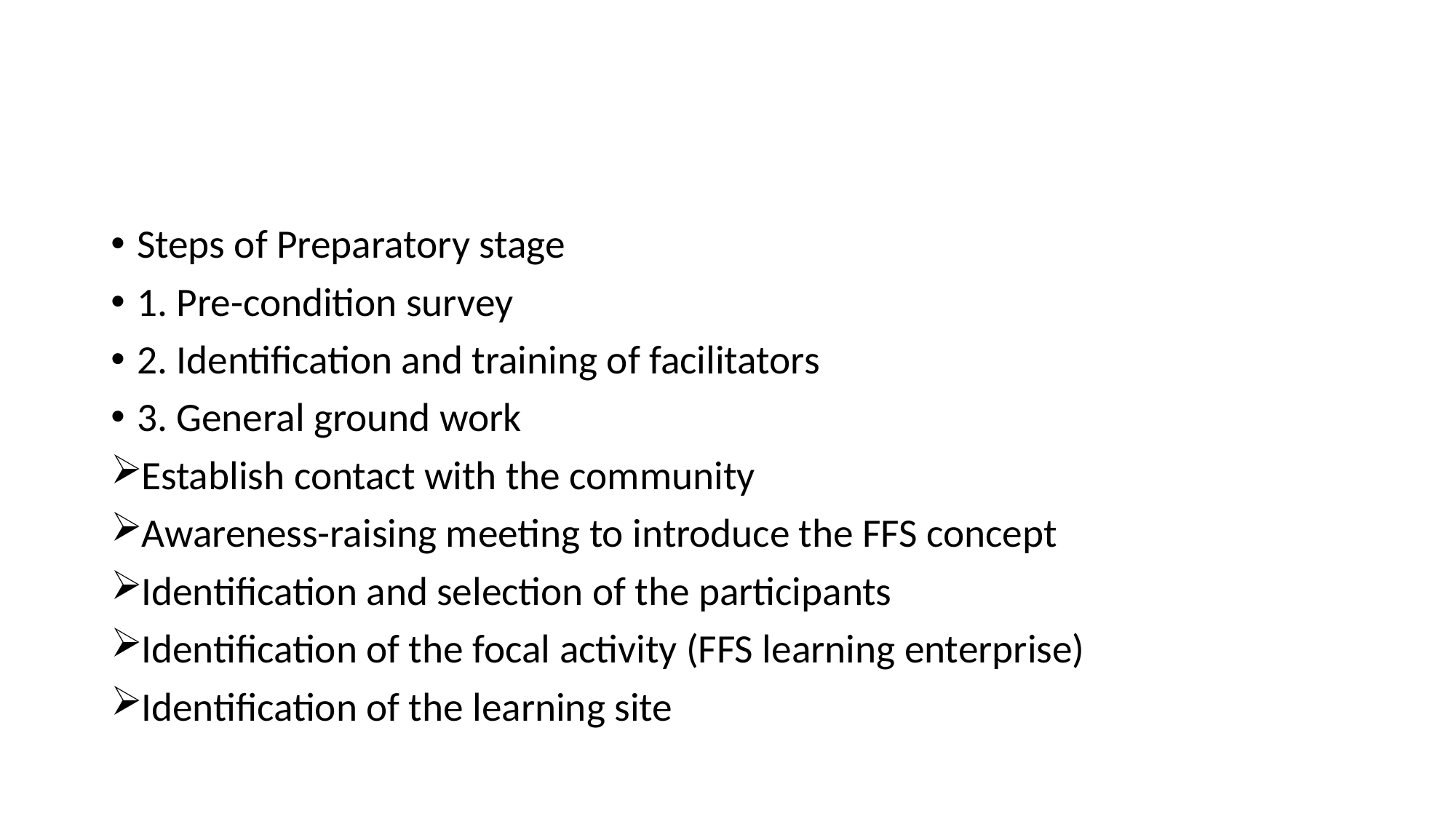

#
Steps of Preparatory stage
1. Pre-condition survey
2. Identification and training of facilitators
3. General ground work
Establish contact with the community
Awareness-raising meeting to introduce the FFS concept
Identification and selection of the participants
Identification of the focal activity (FFS learning enterprise)
Identification of the learning site